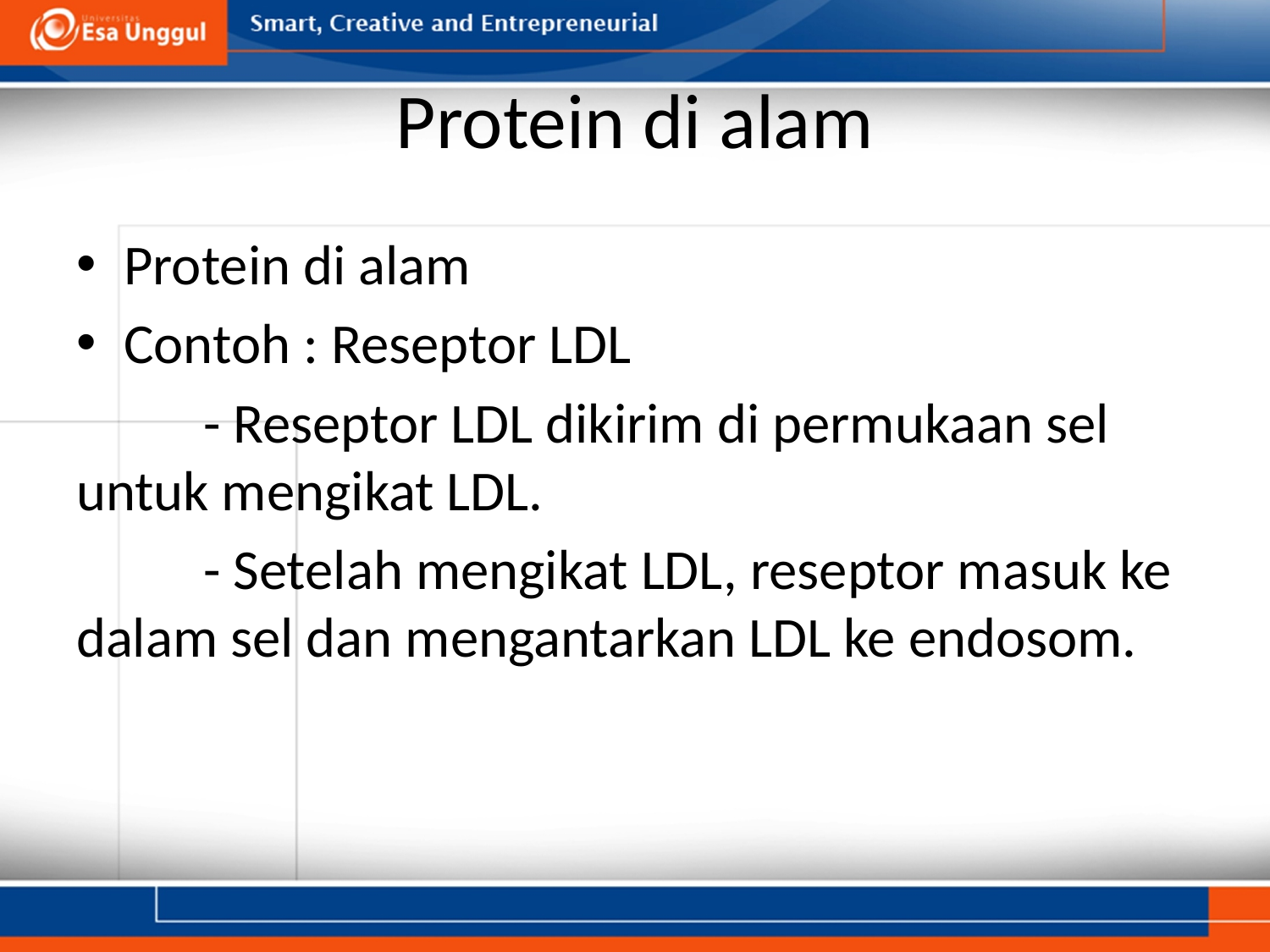

# Protein di alam
Protein di alam
Contoh : Reseptor LDL
	- Reseptor LDL dikirim di permukaan sel untuk mengikat LDL.
	- Setelah mengikat LDL, reseptor masuk ke dalam sel dan mengantarkan LDL ke endosom.